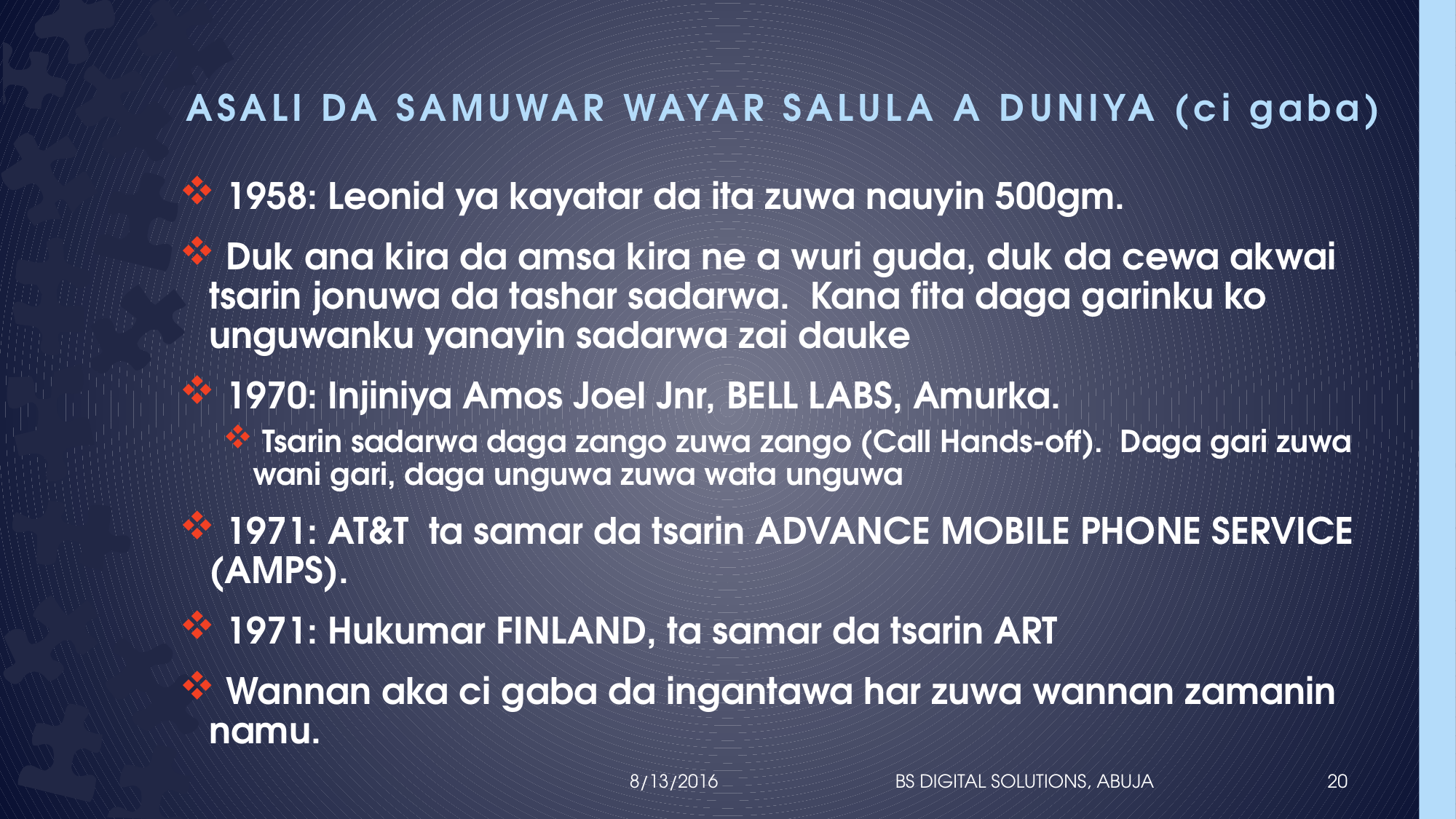

# ASALI DA SAMUWAR WAYAR SALULA A DUNIYA (ci gaba)
 1958: Leonid ya kayatar da ita zuwa nauyin 500gm.
 Duk ana kira da amsa kira ne a wuri guda, duk da cewa akwai tsarin jonuwa da tashar sadarwa.  Kana fita daga garinku ko unguwanku yanayin sadarwa zai dauke
 1970: Injiniya Amos Joel Jnr, BELL LABS, Amurka.
 Tsarin sadarwa daga zango zuwa zango (Call Hands-off).  Daga gari zuwa wani gari, daga unguwa zuwa wata unguwa
 1971: AT&T  ta samar da tsarin ADVANCE MOBILE PHONE SERVICE (AMPS).
 1971: Hukumar FINLAND, ta samar da tsarin ART
 Wannan aka ci gaba da ingantawa har zuwa wannan zamanin namu.

8/13/2016
BS Digital Solutions, Abuja
20